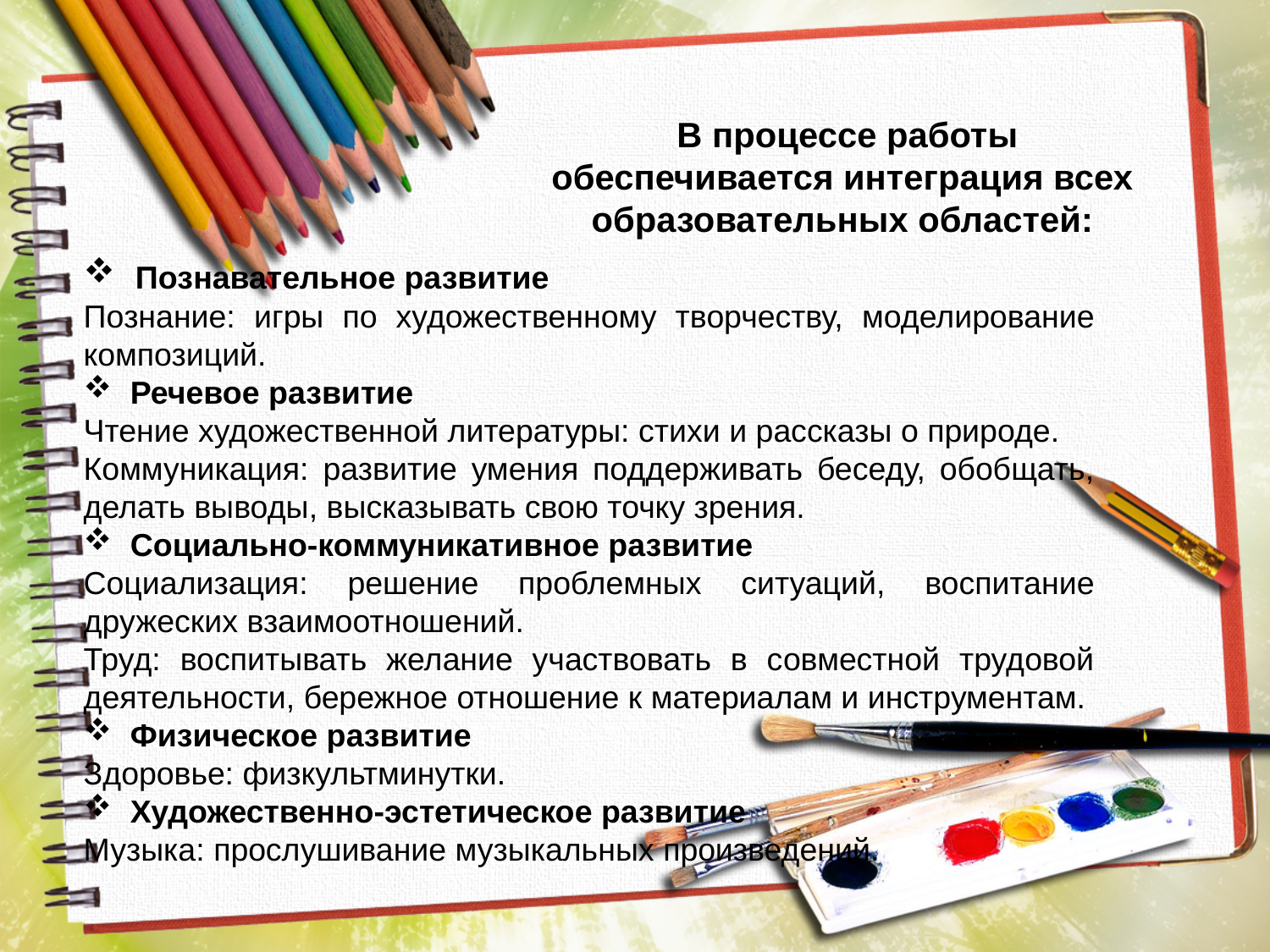

В процессе работы обеспечивается интеграция всех образовательных областей:
  Познавательное развитие
Познание: игры по художественному творчеству, моделирование композиций.
  Речевое развитие
Чтение художественной литературы: стихи и рассказы о природе.
Коммуникация: развитие умения поддерживать беседу, обобщать, делать выводы, высказывать свою точку зрения.
  Социально-коммуникативное развитие
Социализация: решение проблемных ситуаций, воспитание дружеских взаимоотношений.
Труд: воспитывать желание участвовать в совместной трудовой деятельности, бережное отношение к материалам и инструментам.
  Физическое развитие
Здоровье: физкультминутки.
  Художественно-эстетическое развитие
Музыка: прослушивание музыкальных произведений.